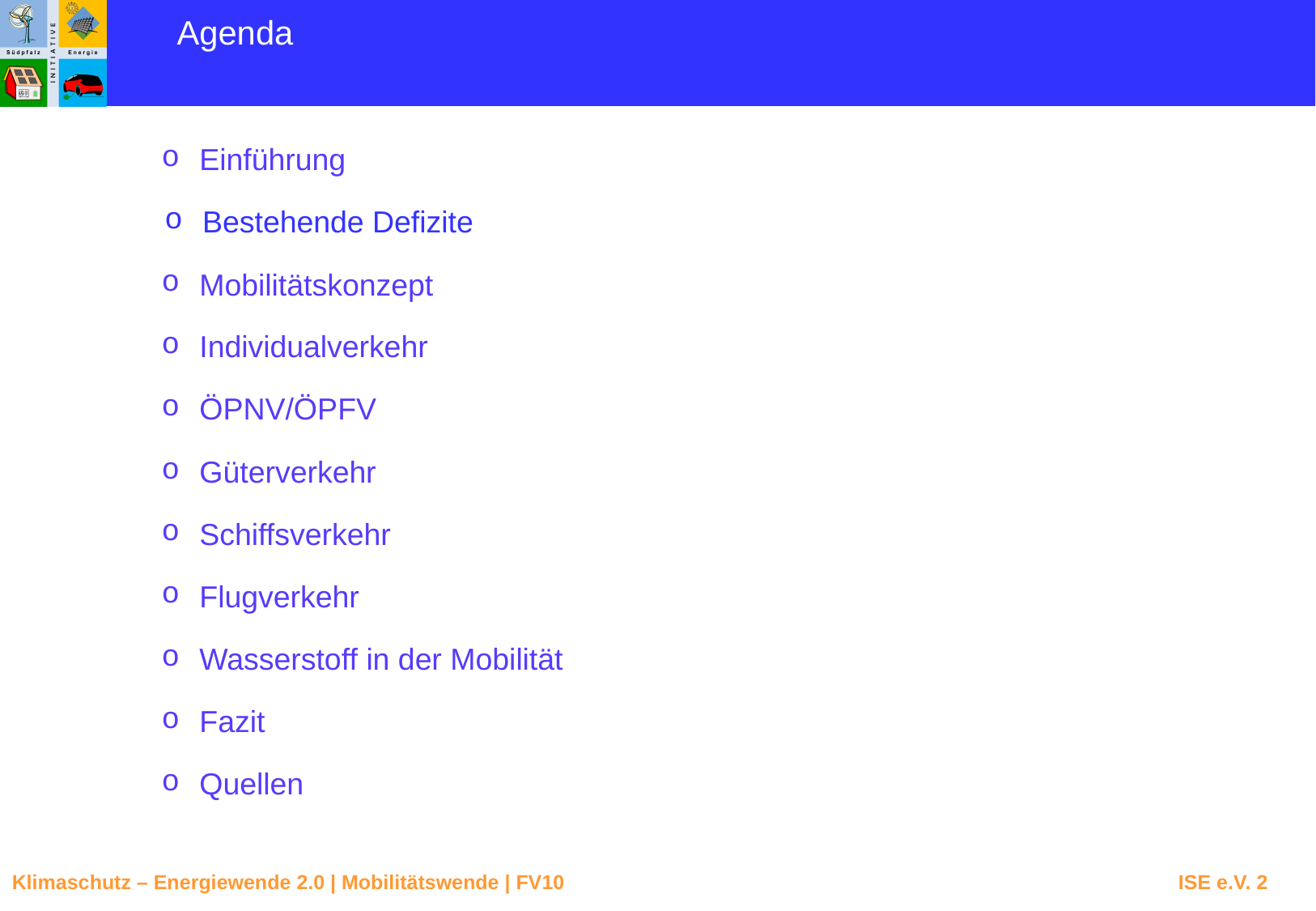

Agenda
Einführung
Bestehende Defizite
Mobilitätskonzept
Individualverkehr
ÖPNV/ÖPFV
Güterverkehr
Schiffsverkehr
Flugverkehr
Wasserstoff in der Mobilität
Fazit
Quellen